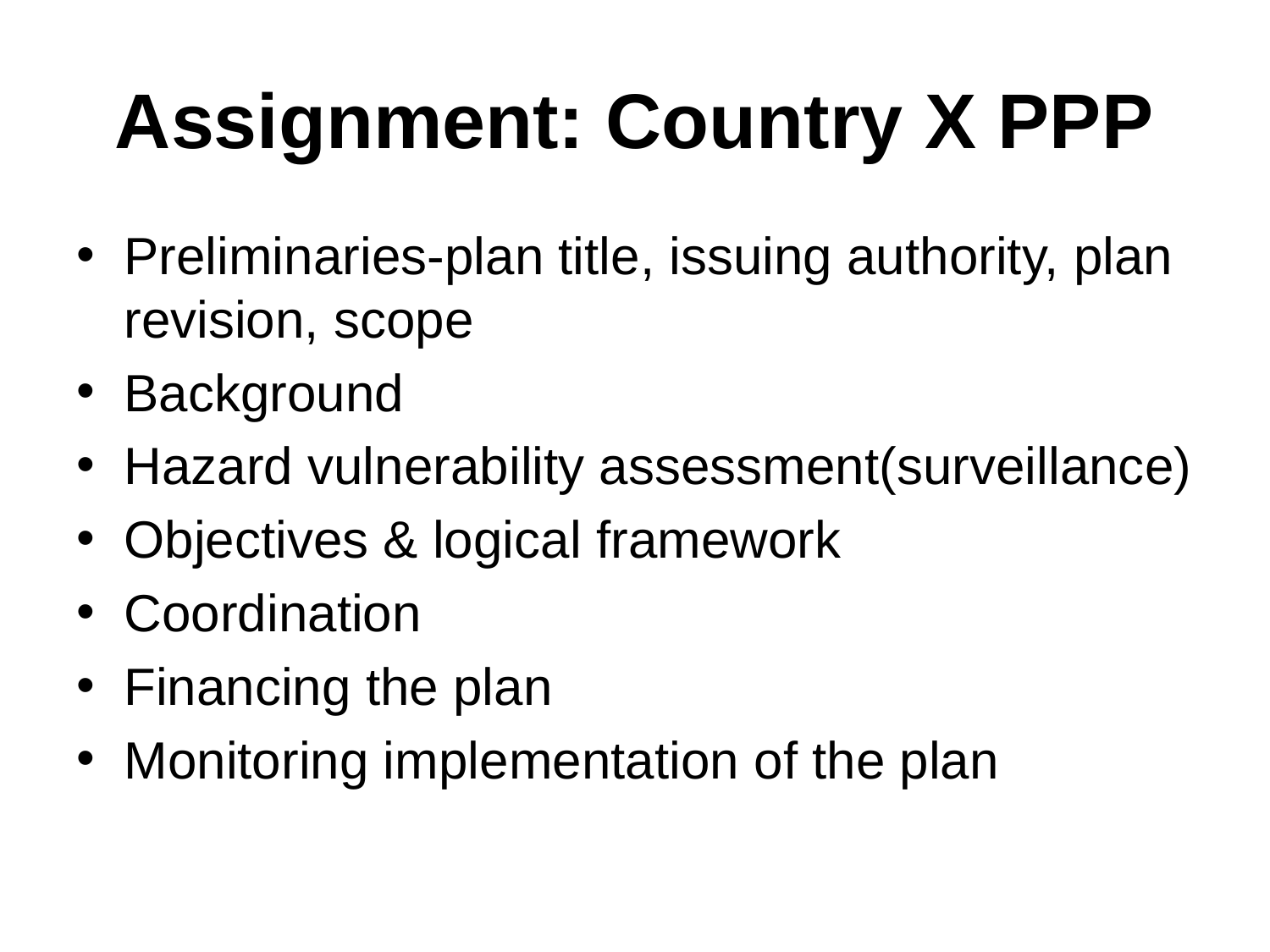

# Assignment: Country X PPP
Preliminaries-plan title, issuing authority, plan revision, scope
Background
Hazard vulnerability assessment(surveillance)
Objectives & logical framework
Coordination
Financing the plan
Monitoring implementation of the plan